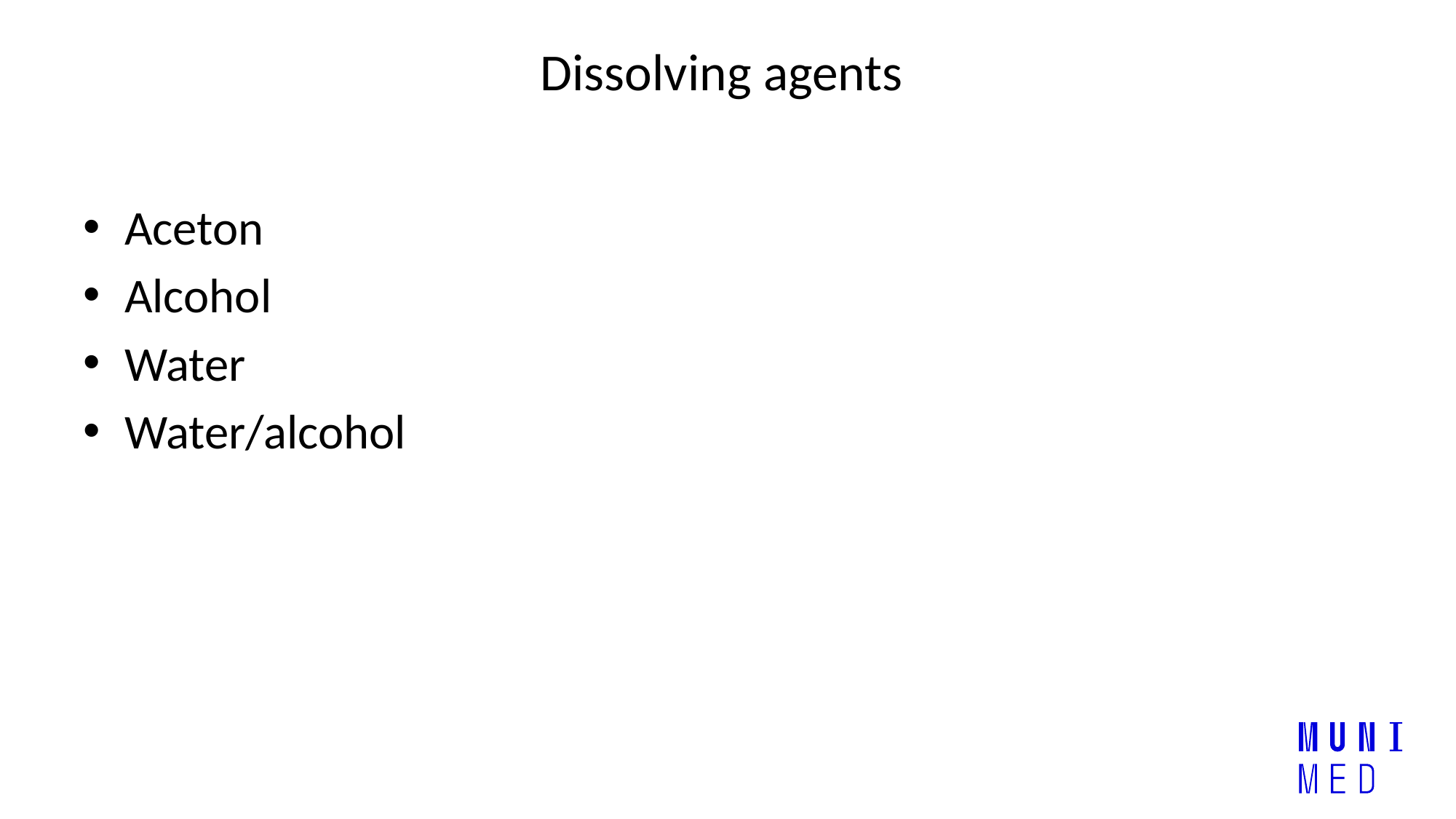

# Dissolving agents
Aceton
Alcohol
Water
Water/alcohol